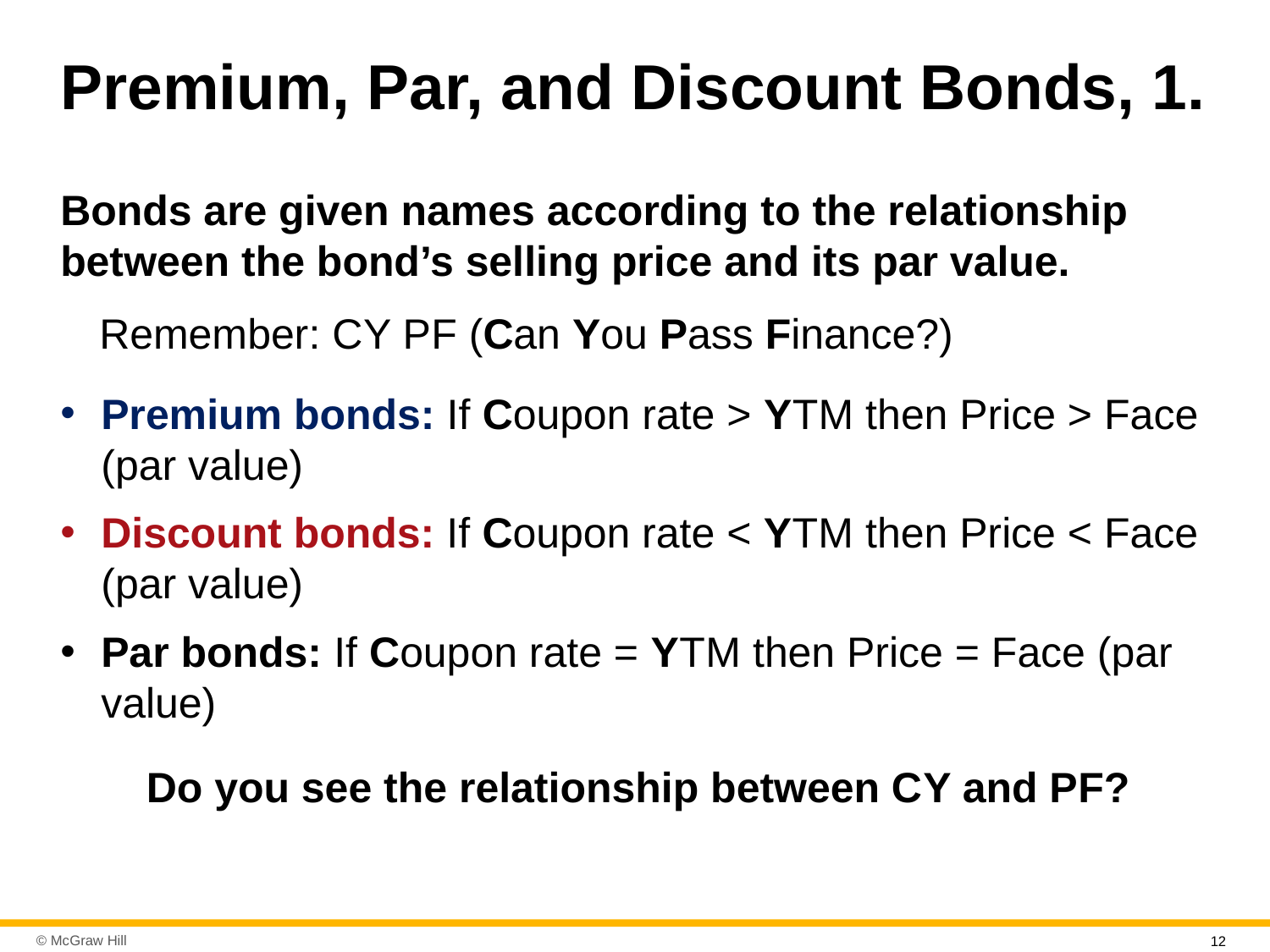

# Premium, Par, and Discount Bonds, 1.
Bonds are given names according to the relationship between the bond’s selling price and its par value.
Remember: C Y P F (Can You Pass Finance?)
Premium bonds: If Coupon rate > Y T M then Price > Face (par value)
Discount bonds: If Coupon rate < Y T M then Price < Face (par value)
Par bonds: If Coupon rate = Y T M then Price = Face (par value)
Do you see the relationship between C Y and P F?
12